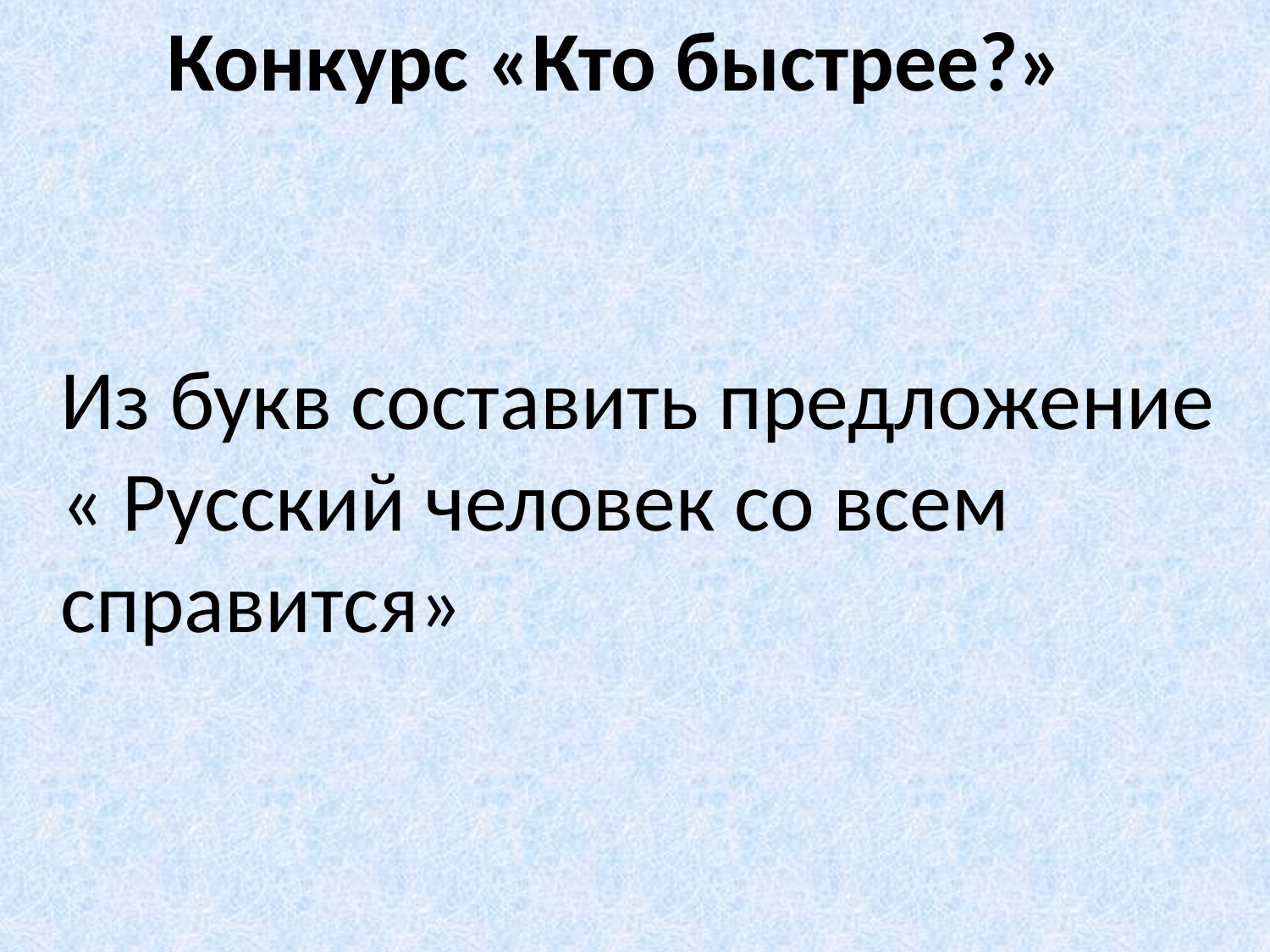

Конкурс «Кто быстрее?»

                                                             Из букв составить предложение « Русский человек со всем справится»